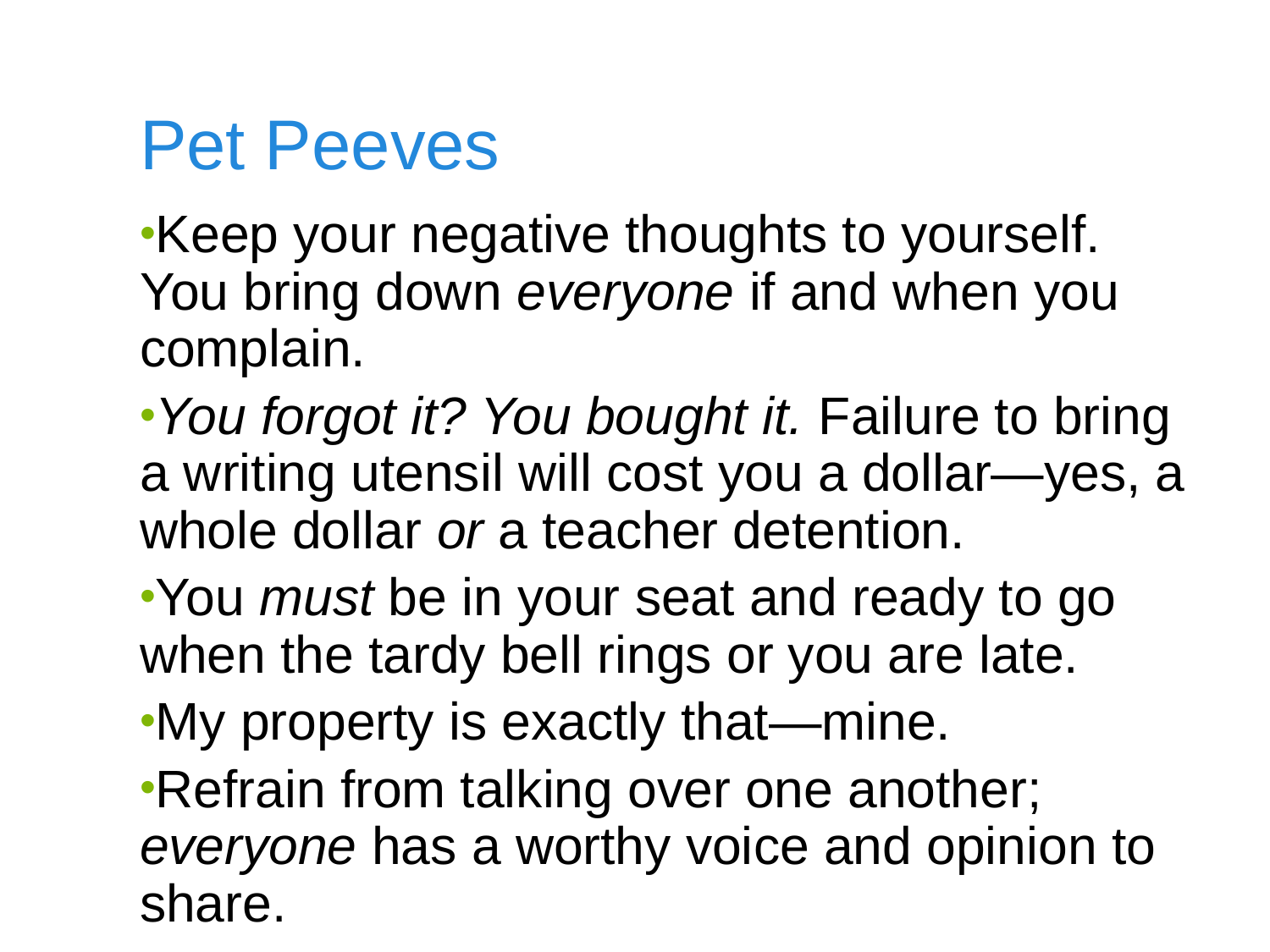

# Pet Peeves
Keep your negative thoughts to yourself. You bring down everyone if and when you complain.
You forgot it? You bought it. Failure to bring a writing utensil will cost you a dollar—yes, a whole dollar or a teacher detention.
You must be in your seat and ready to go when the tardy bell rings or you are late.
My property is exactly that—mine.
Refrain from talking over one another; everyone has a worthy voice and opinion to share.